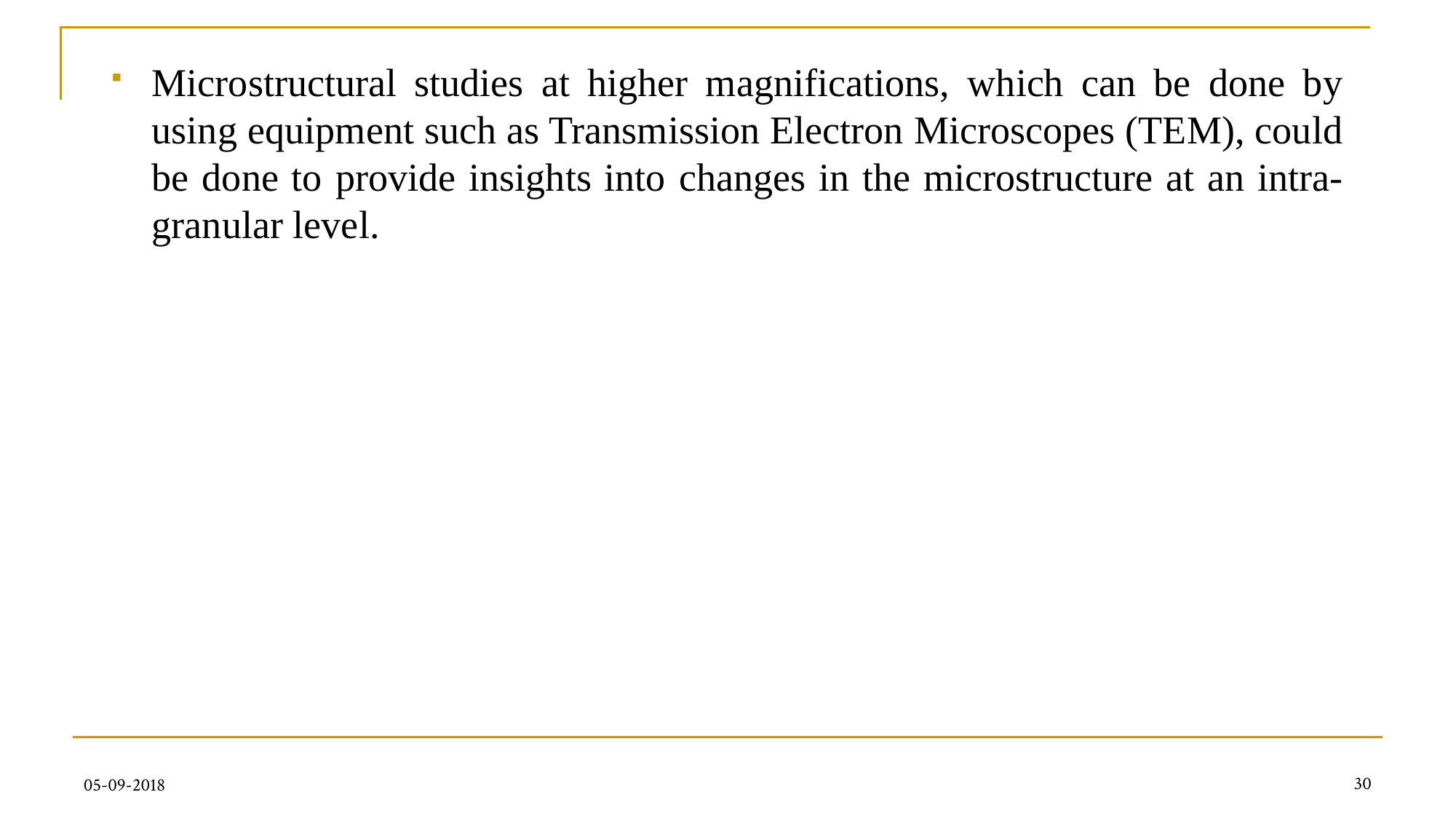

Microstructural studies at higher magnifications, which can be done by using equipment such as Transmission Electron Microscopes (TEM), could be done to provide insights into changes in the microstructure at an intra-granular level.

05-09-2018
30